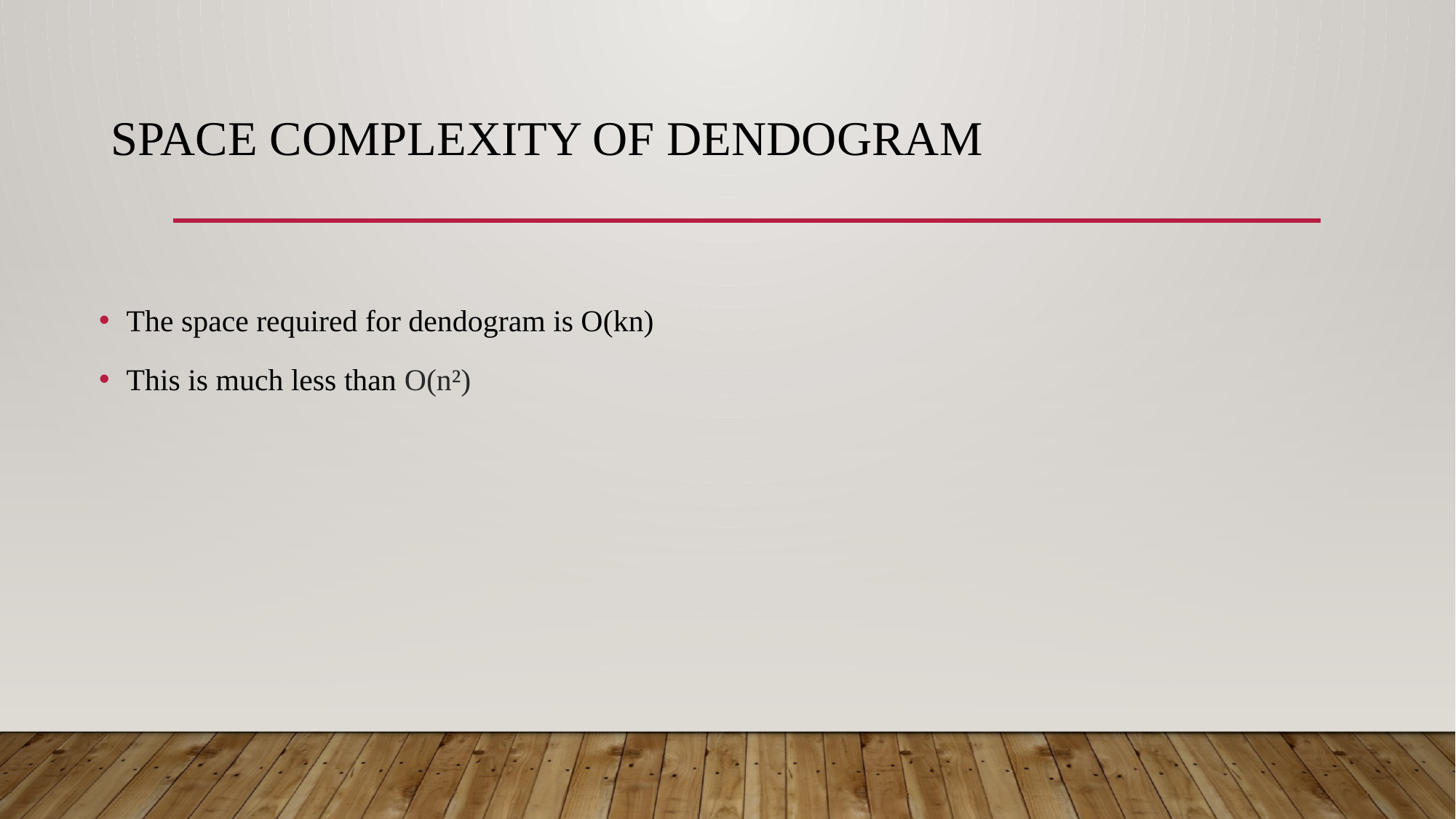

# Space complexity of Dendogram
The space required for dendogram is O(kn)
This is much less than O(n²)